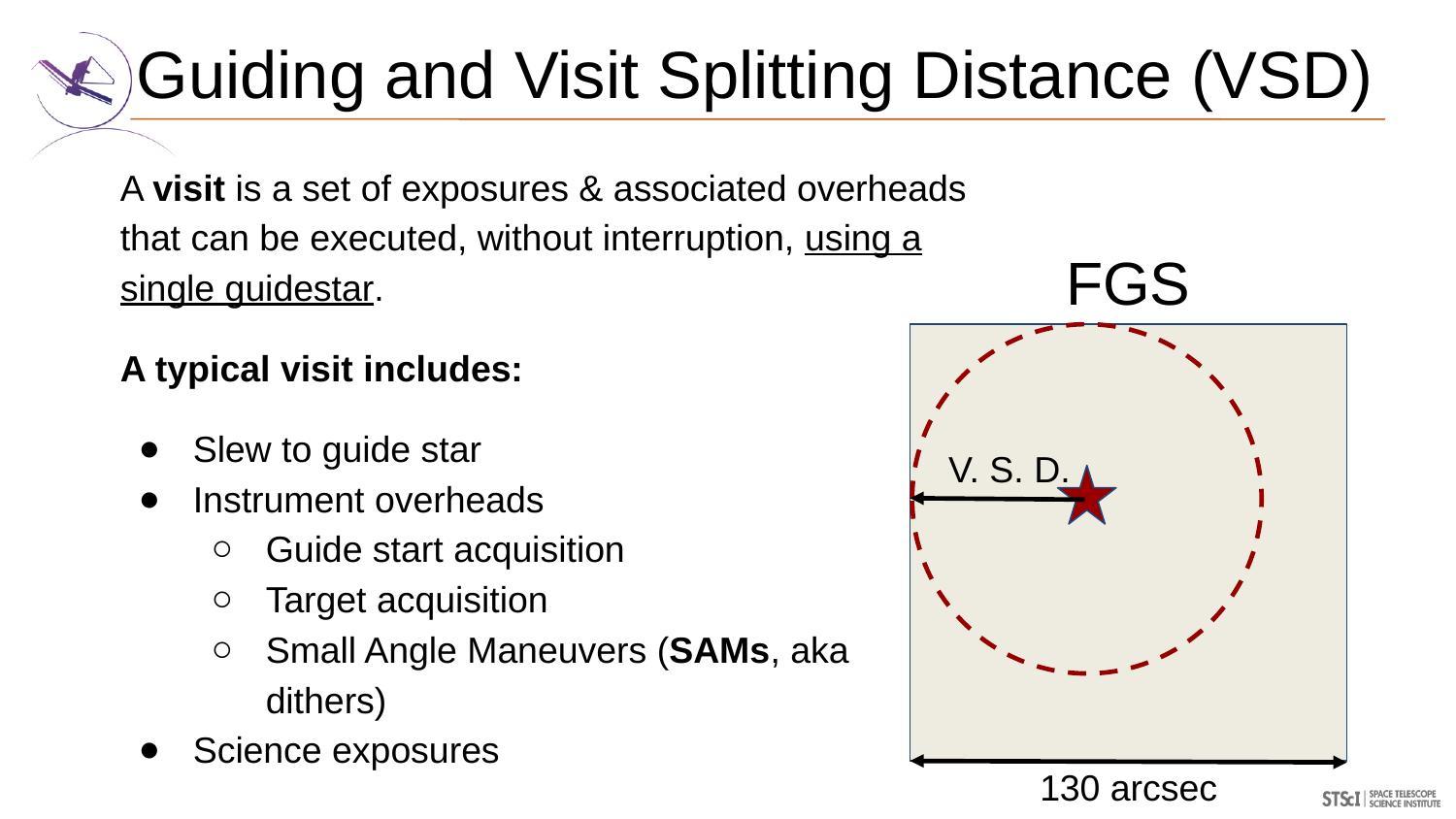

# Guiding and Visit Splitting Distance (VSD)
A visit is a set of exposures & associated overheads that can be executed, without interruption, using a single guidestar.
A typical visit includes:
Slew to guide star
Instrument overheads
Guide start acquisition
Target acquisition
Small Angle Maneuvers (SAMs, aka dithers)
Science exposures
FGS

V. S. D.

130 arcsec